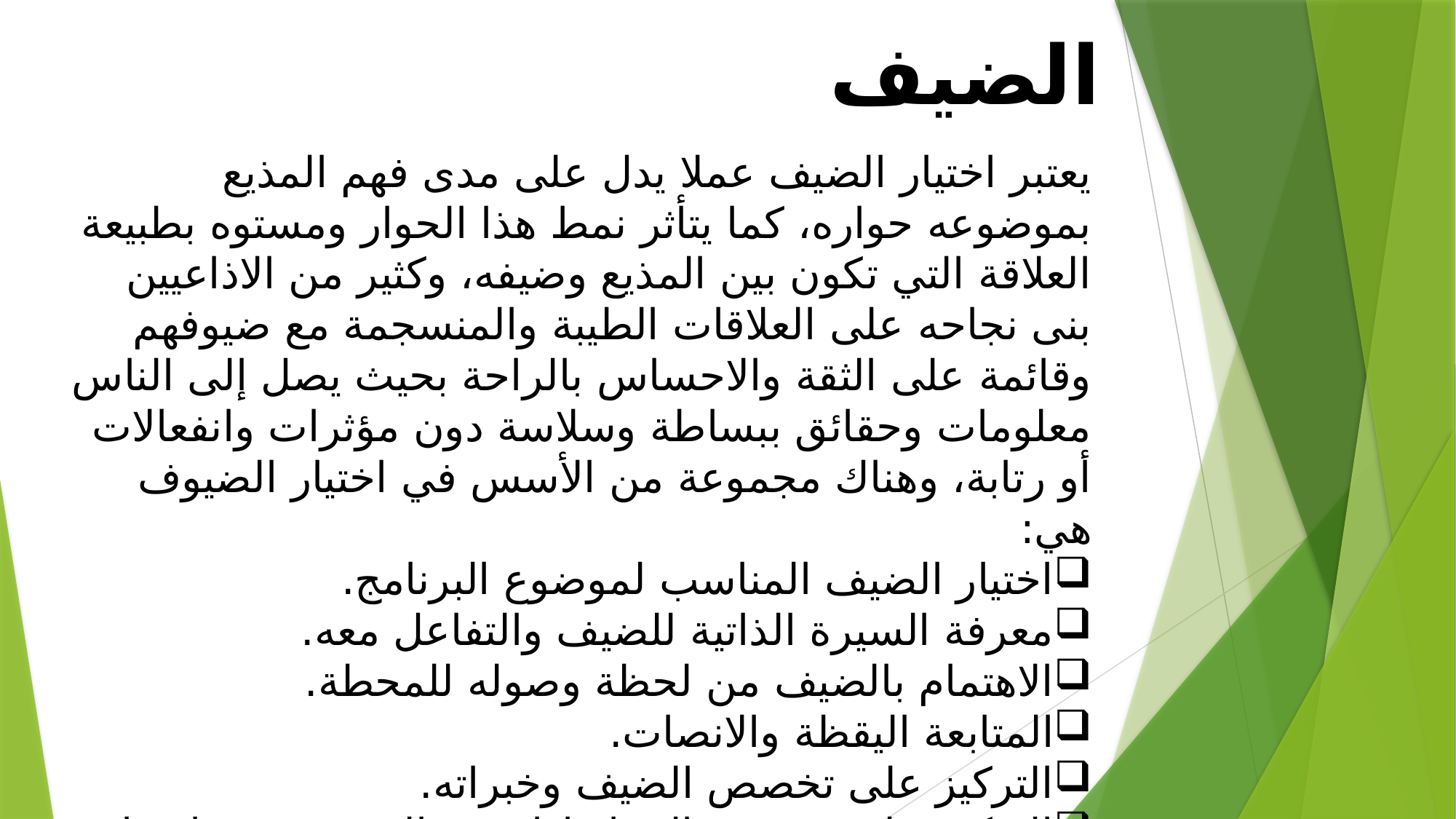

الضيف
يعتبر اختيار الضيف عملا يدل على مدى فهم المذيع بموضوعه حواره، كما يتأثر نمط هذا الحوار ومستوه بطبيعة العلاقة التي تكون بين المذيع وضيفه، وكثير من الاذاعيين بنى نجاحه على العلاقات الطيبة والمنسجمة مع ضيوفهم وقائمة على الثقة والاحساس بالراحة بحيث يصل إلى الناس معلومات وحقائق ببساطة وسلاسة دون مؤثرات وانفعالات أو رتابة، وهناك مجموعة من الأسس في اختيار الضيوف هي:
اختيار الضيف المناسب لموضوع البرنامج.
معرفة السيرة الذاتية للضيف والتفاعل معه.
الاهتمام بالضيف من لحظة وصوله للمحطة.
المتابعة اليقظة والانصات.
التركيز على تخصص الضيف وخبراته.
التركيز على موضوع الحوار إذا خرج الضيف عنه وإرشاده بلطف.